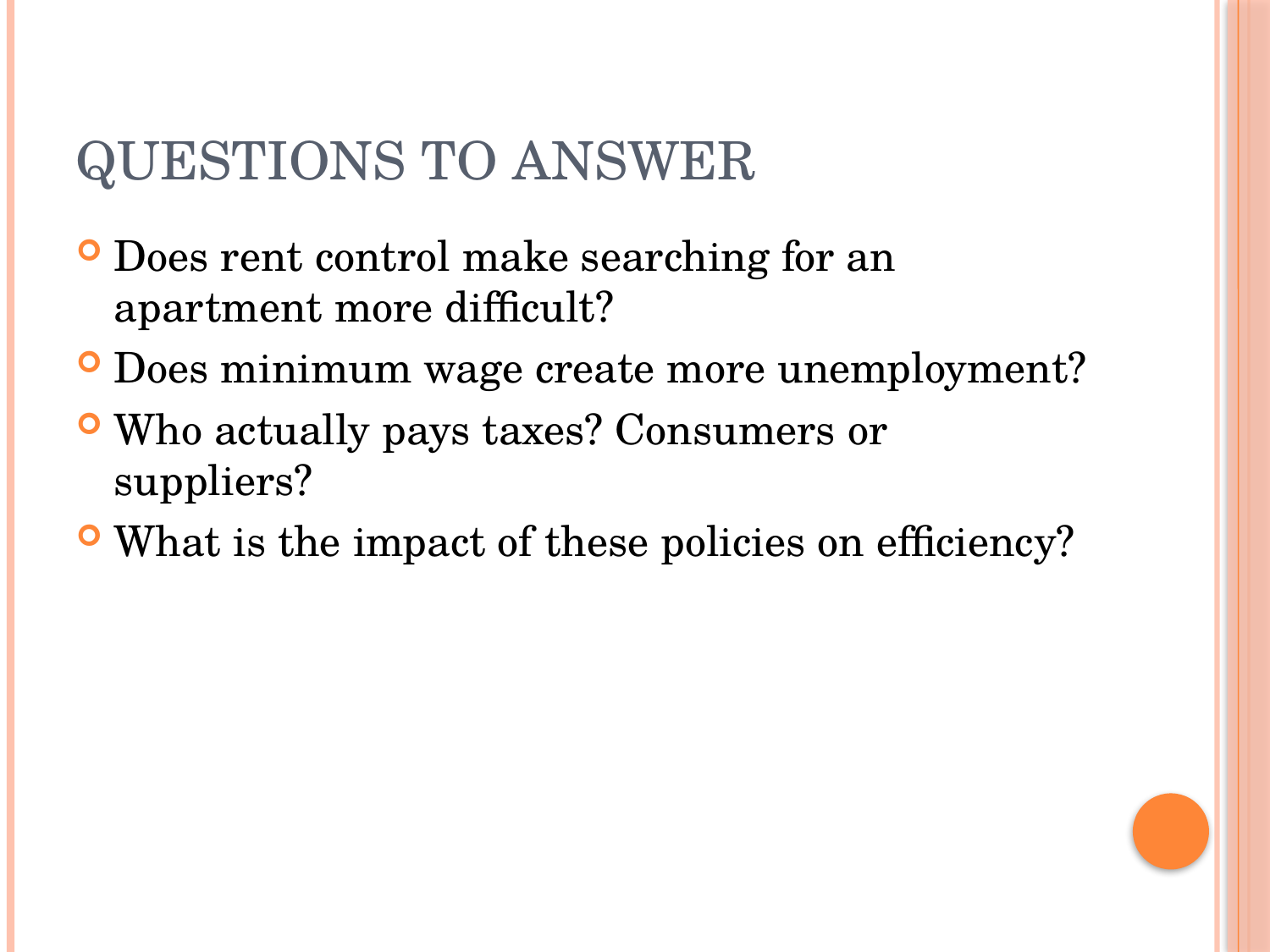

# Questions To Answer
Does rent control make searching for an apartment more difficult?
Does minimum wage create more unemployment?
Who actually pays taxes? Consumers or suppliers?
What is the impact of these policies on efficiency?